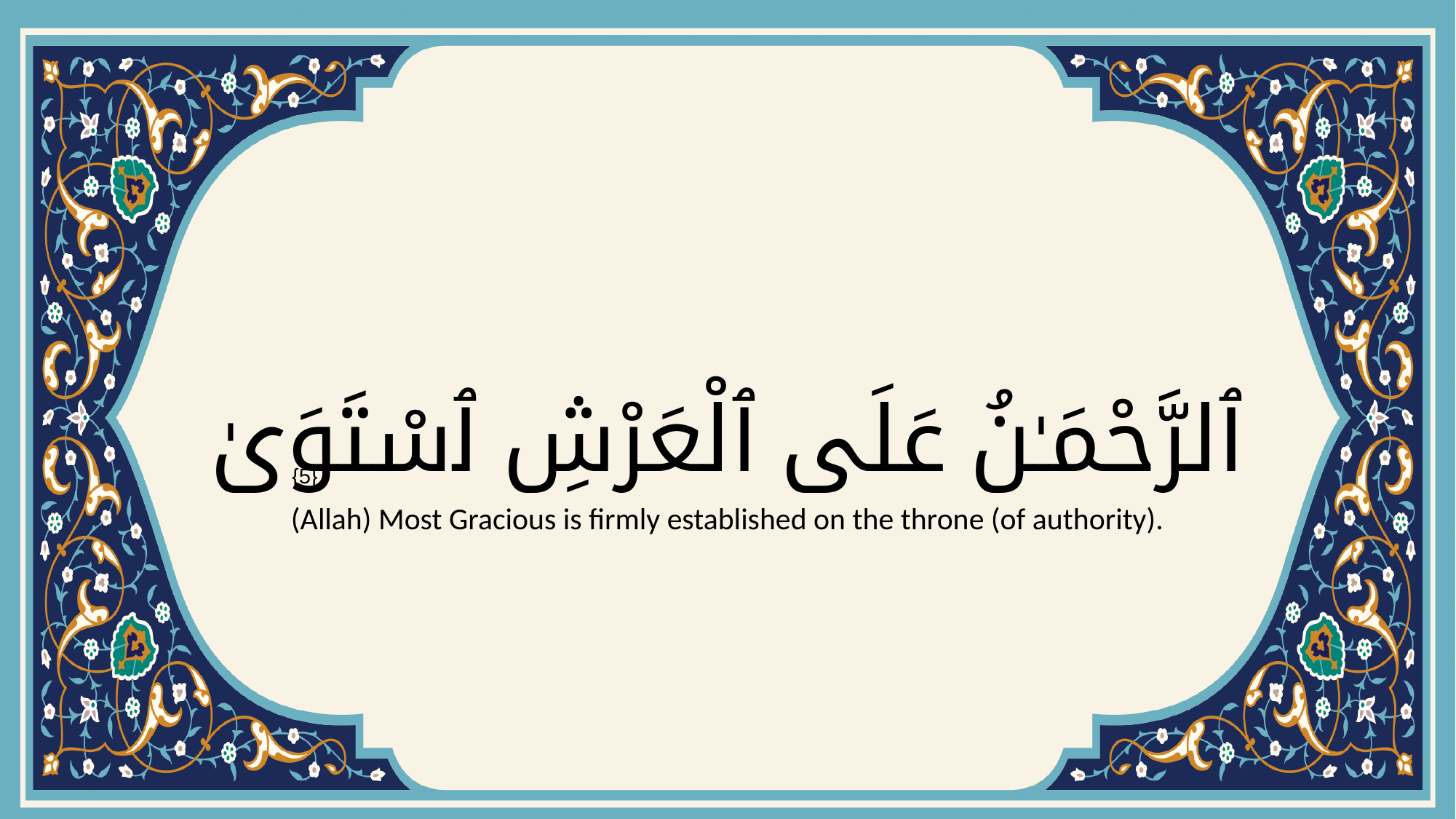

# ٱلرَّحْمَـٰنُ عَلَى ٱلْعَرْشِ ٱسْتَوَىٰ
{5}
(Allah) Most Gracious is firmly established on the throne (of authority).